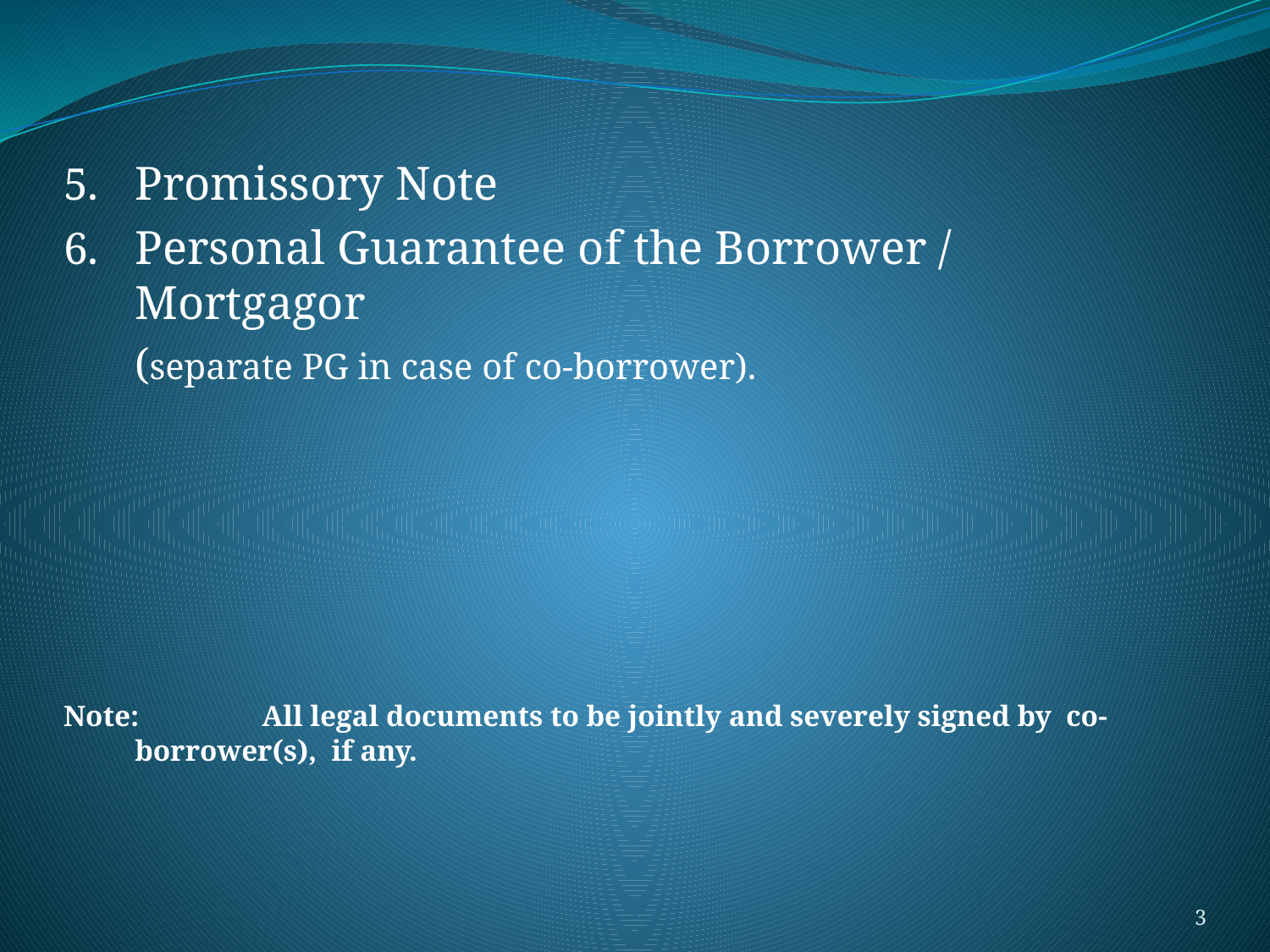

Promissory Note
Personal Guarantee of the Borrower / Mortgagor
	(separate PG in case of co-borrower).

Note:	All legal documents to be jointly and severely signed by  co-borrower(s),  if any.

3